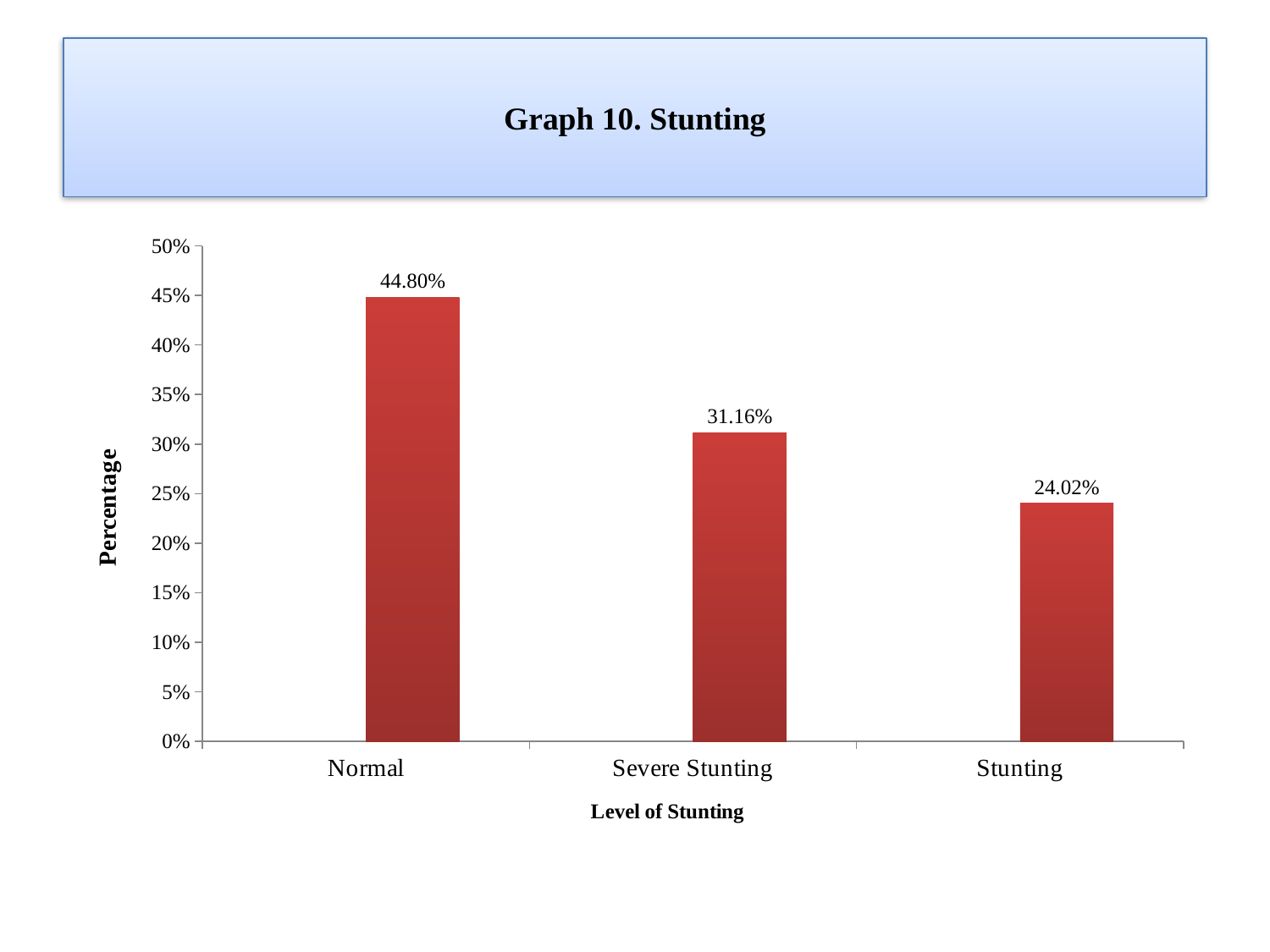

# Graph 10. Stunting

### Chart

| Category |  |  |
|---|---|---|
| Normal | None | 0.448 |
| Severe Stunting | None | 0.3116000000000003 |
| Stunting | None | 0.2402000000000004 |